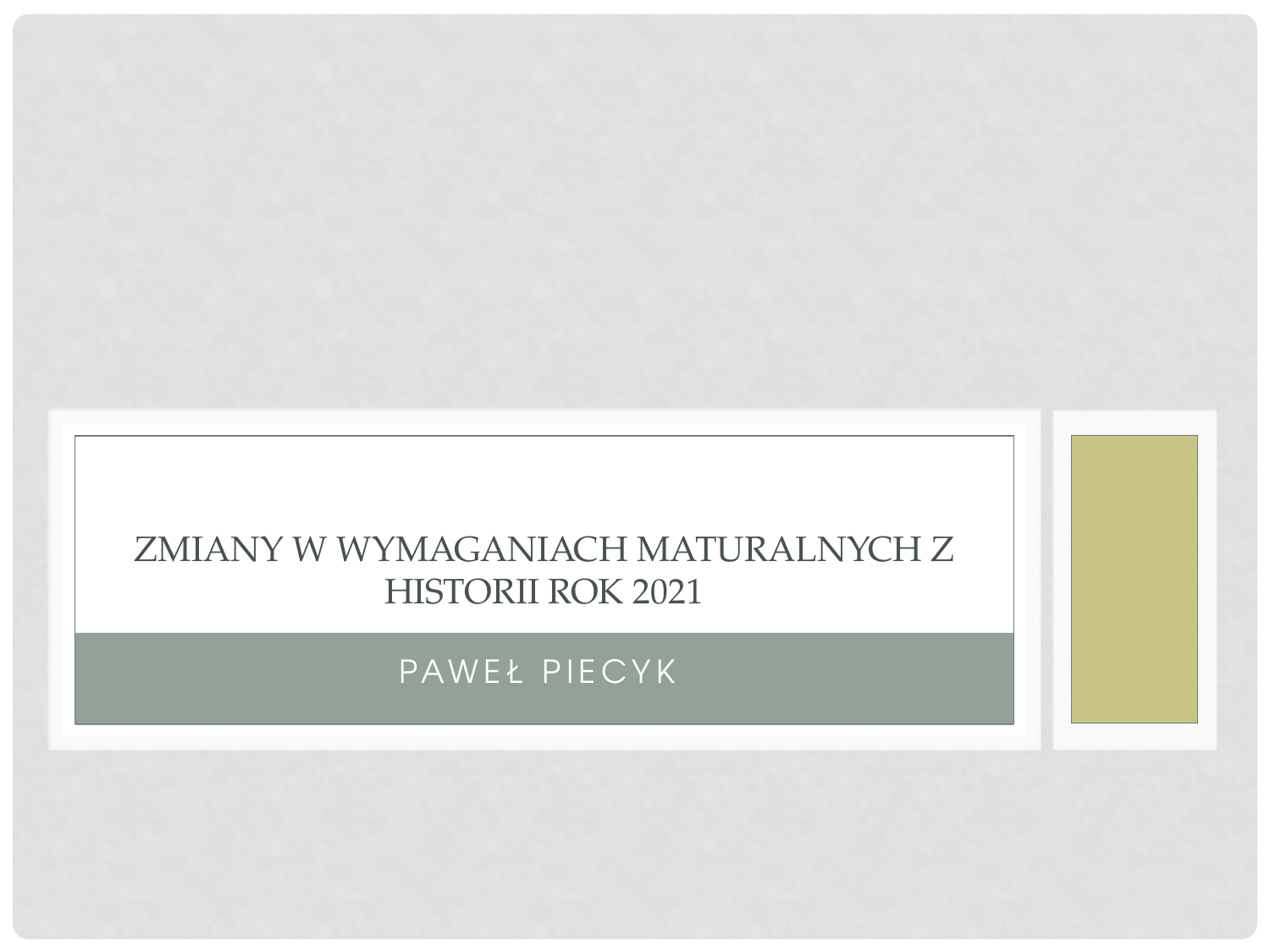

# Zmiany w wymaganiach maturalnych z historii rok 2021
Paweł Piecyk